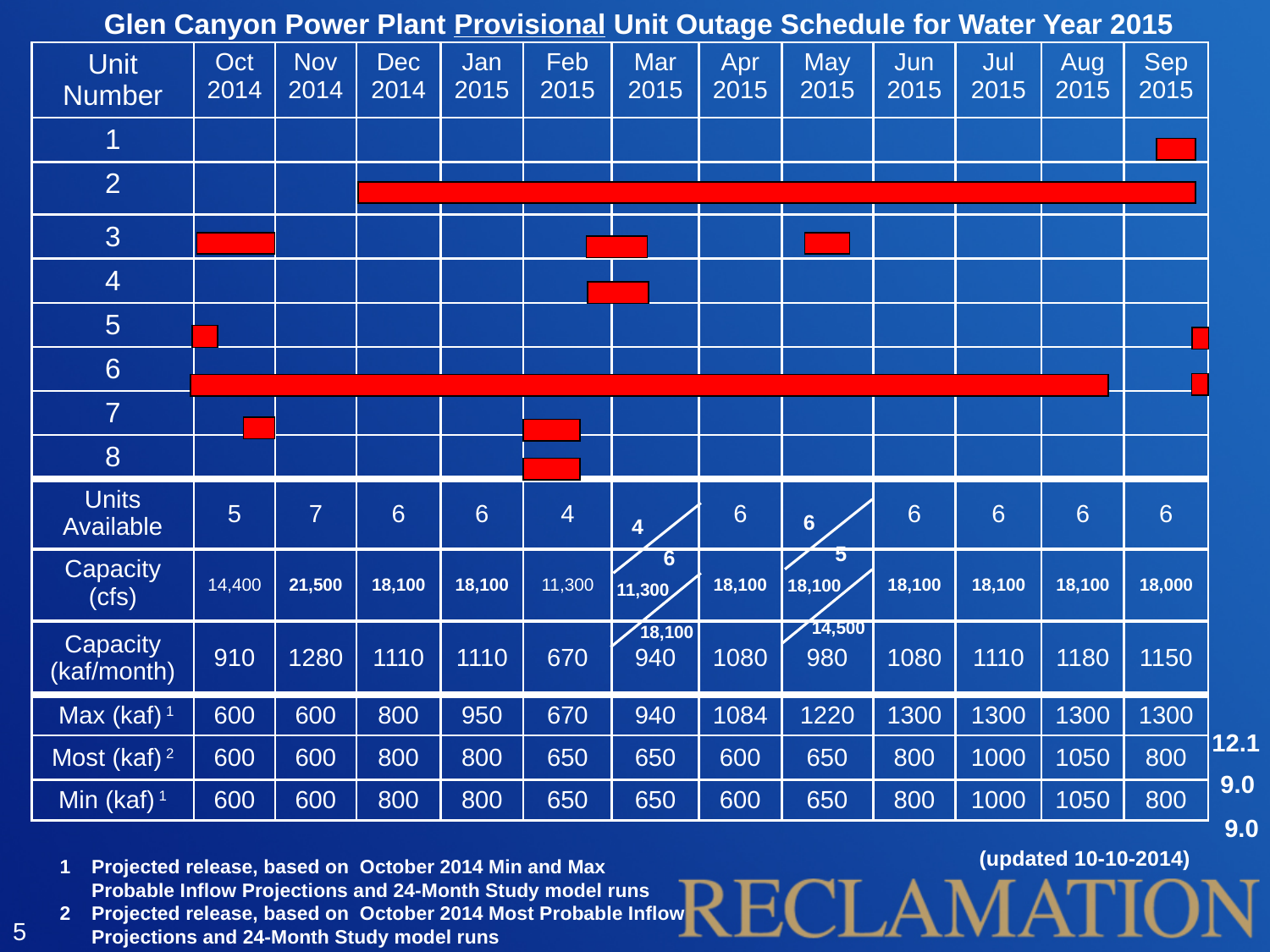

Glen Canyon Power Plant Provisional Unit Outage Schedule for Water Year 2015
| Unit Number | Oct 2014 | Nov 2014 | Dec 2014 | Jan 2015 | Feb 2015 | Mar 2015 | Apr 2015 | May 2015 | Jun 2015 | Jul 2015 | Aug 2015 | Sep 2015 |
| --- | --- | --- | --- | --- | --- | --- | --- | --- | --- | --- | --- | --- |
| 1 |  |  |  |  |  |  |  |  |  |  |  |  |
| 2 |  |  |  |  |  |  |  |  |  |  |  |  |
| 3 |  |  |  |  |  |  |  |  |  |  |  |  |
| 4 |  |  |  |  |  |  |  |  |  |  |  |  |
| 5 |  |  |  |  |  |  |  |  |  |  |  |  |
| 6 |  |  |  |  |  |  |  |  |  |  |  |  |
| 7 |  |  |  |  |  |  |  |  |  |  |  |  |
| 8 |  |  |  |  |  |  |  |  |  |  |  |  |
| Units Available | 5 | 7 | 6 | 6 | 4 |  | 6 |  | 6 | 6 | 6 | 6 |
| Capacity (cfs) | 14,400 | 21,500 | 18,100 | 18,100 | 11,300 |  | 18,100 |  | 18,100 | 18,100 | 18,100 | 18,000 |
| Capacity (kaf/month) | 910 | 1280 | 1110 | 1110 | 670 | 940 | 1080 | 980 | 1080 | 1110 | 1180 | 1150 |
| Max (kaf) 1 | 600 | 600 | 800 | 950 | 670 | 940 | 1084 | 1220 | 1300 | 1300 | 1300 | 1300 |
| Most (kaf) 2 | 600 | 600 | 800 | 800 | 650 | 650 | 600 | 650 | 800 | 1000 | 1050 | 800 |
| Min (kaf) 1 | 600 | 600 | 800 | 800 | 650 | 650 | 600 | 650 | 800 | 1000 | 1050 | 800 |

6
5
18,100
14,500
4
6
11,300
18,100
12.1
9.0
9.0
(updated 10-10-2014)

Projected release, based on  October 2014 Min and Max Probable Inflow Projections and 24-Month Study model runs
Projected release, based on  October 2014 Most Probable Inflow Projections and 24-Month Study model runs

5